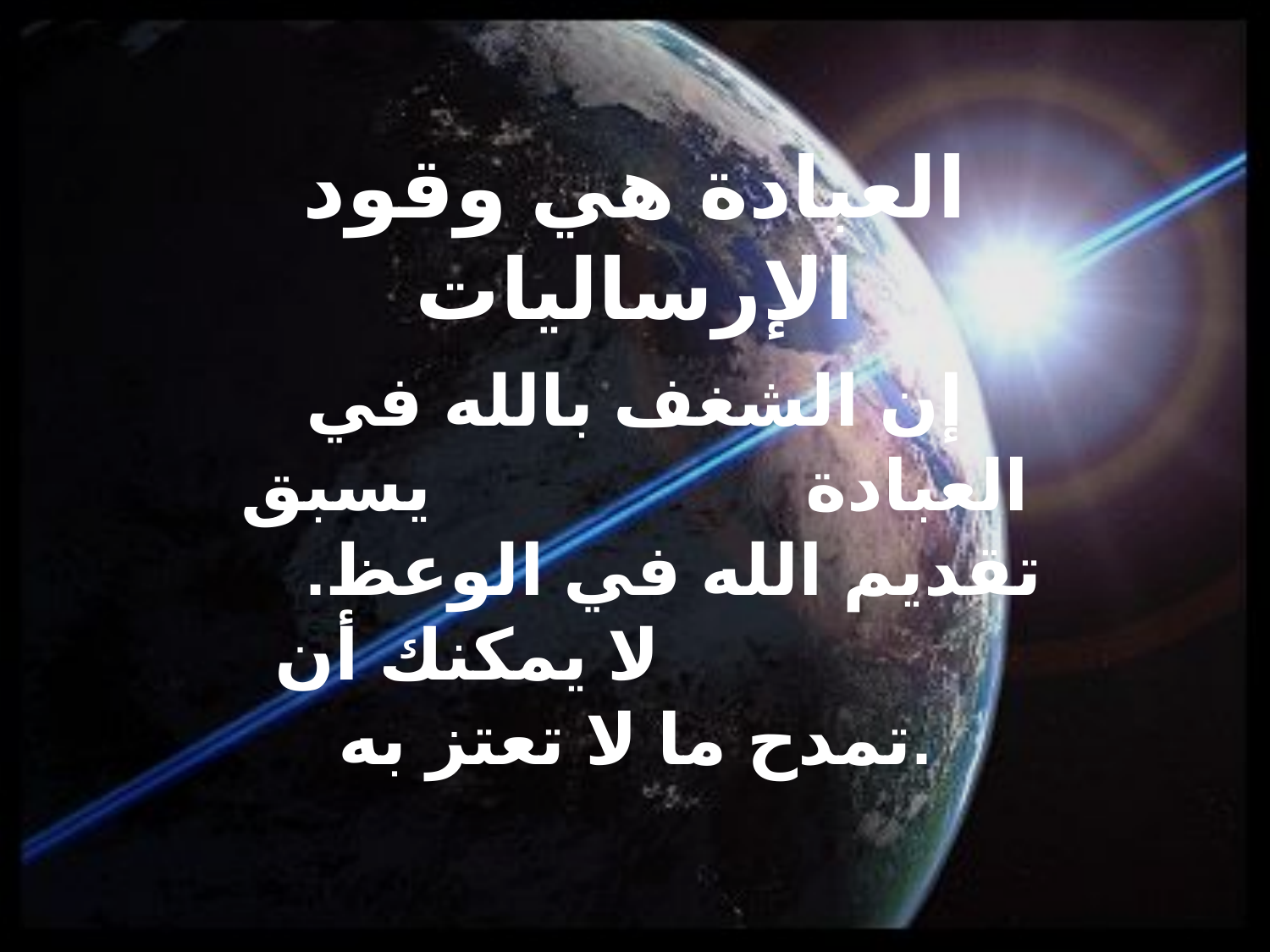

العبادة هي وقود الإرساليات
إن الشغف بالله في العبادة                   يسبق تقديم الله في الوعظ.                      لا يمكنك أن تمدح ما لا تعتز به.